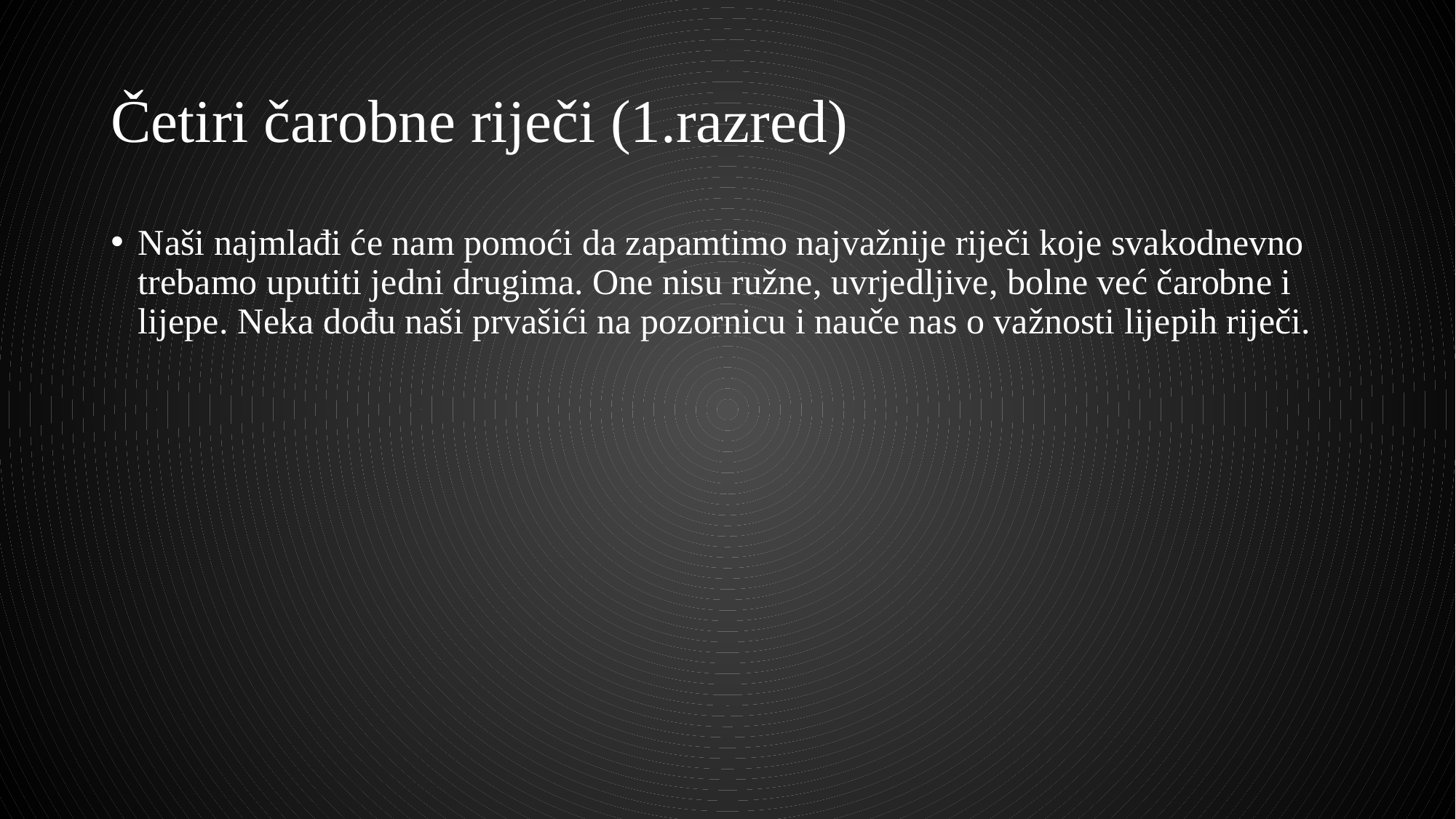

# Četiri čarobne riječi (1.razred)
Naši najmlađi će nam pomoći da zapamtimo najvažnije riječi koje svakodnevno trebamo uputiti jedni drugima. One nisu ružne, uvrjedljive, bolne već čarobne i lijepe. Neka dođu naši prvašići na pozornicu i nauče nas o važnosti lijepih riječi.